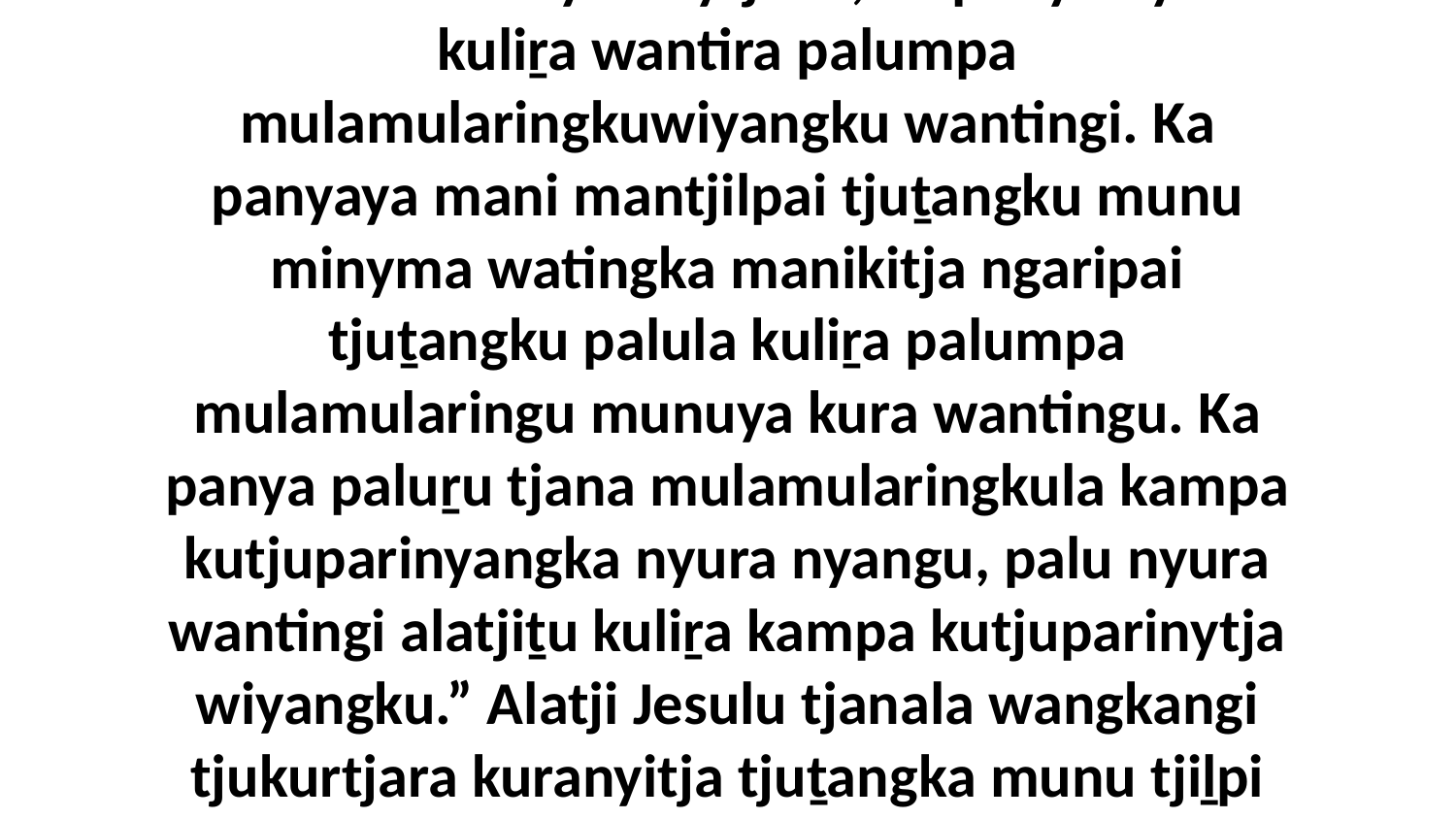

32 Panya Johntu nyurala ngaṉmanytju tjakultjunu kura wantira tjukaṟuru Godalawanu nyinanytjaku, ka panya nyura kuliṟa wantira palumpa mulamularingkuwiyangku wantingi. Ka panyaya mani mantjilpai tjuṯangku munu minyma watingka manikitja ngaripai tjuṯangku palula kuliṟa palumpa mulamularingu munuya kura wantingu. Ka panya paluṟu tjana mulamularingkula kampa kutjuparinyangka nyura nyangu, palu nyura wantingi alatjiṯu kuliṟa kampa kutjuparinytja wiyangku.” Alatji Jesulu tjanala wangkangi tjukurtjara kuranyitja tjuṯangka munu tjiḻpi tjuṯangka kuḻu.Wati Kura Tjuṯangku Kaana Kiṟipitjitjara Mayatjaku Kanyintja(Markaku 12:1-12; Luke-aku 20:9-19)